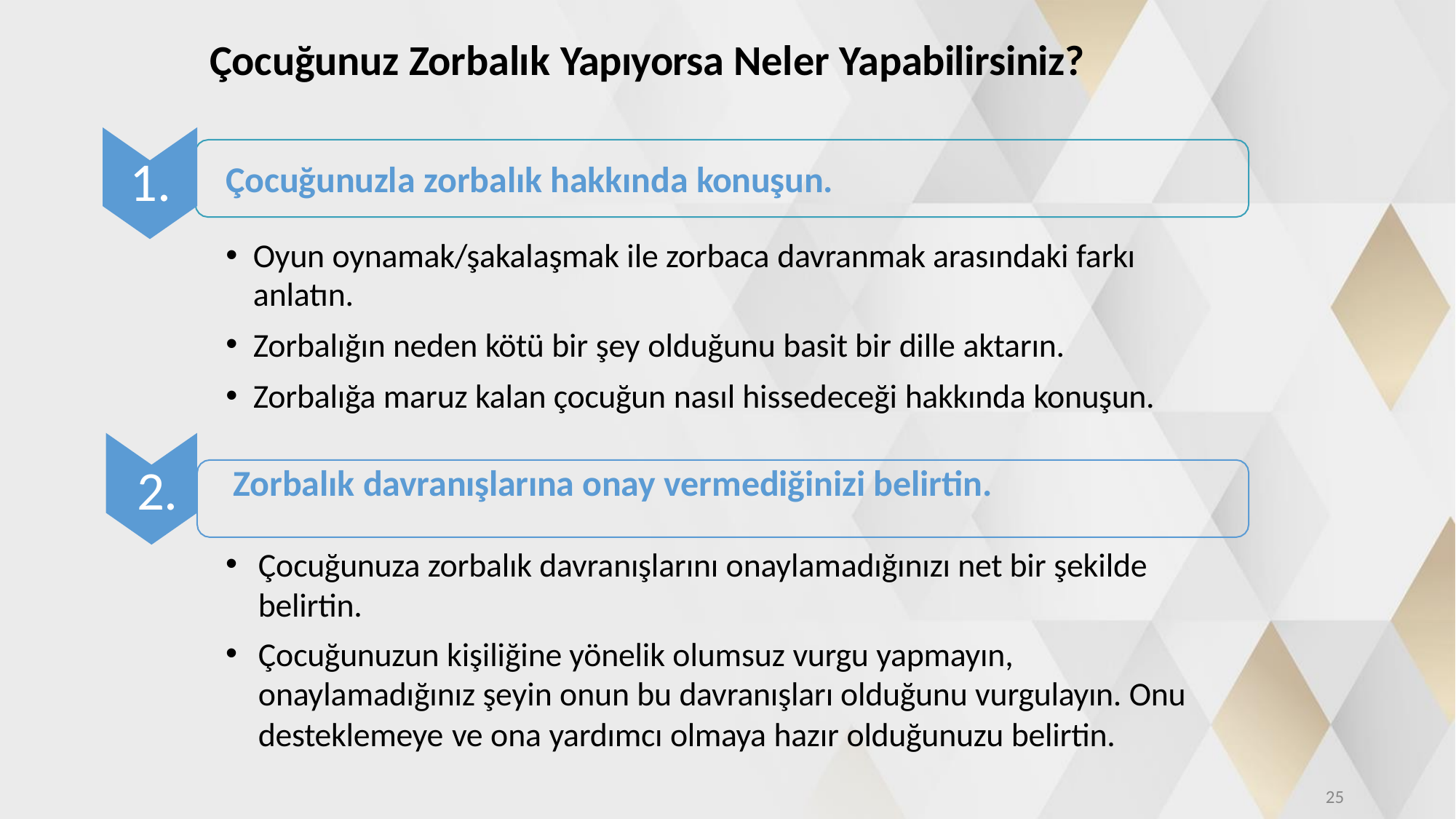

Çocuğunuz Zorbalık Yapıyorsa Neler Yapabilirsiniz?

# 1.
Çocuğunuzla zorbalık hakkında konuşun.
Oyun oynamak/şakalaşmak ile zorbaca davranmak arasındaki farkı
anlatın.
Zorbalığın neden kötü bir şey olduğunu basit bir dille aktarın.
Zorbalığa maruz kalan çocuğun nasıl hissedeceği hakkında konuşun.

2.
Zorbalık davranışlarına onay vermediğinizi belirtin.
Çocuğunuza zorbalık davranışlarını onaylamadığınızı net bir şekilde
belirtin.
Çocuğunuzun kişiliğine yönelik olumsuz vurgu yapmayın,
onaylamadığınız şeyin onun bu davranışları olduğunu vurgulayın. Onu
desteklemeye ve ona yardımcı olmaya hazır olduğunuzu belirtin.
25